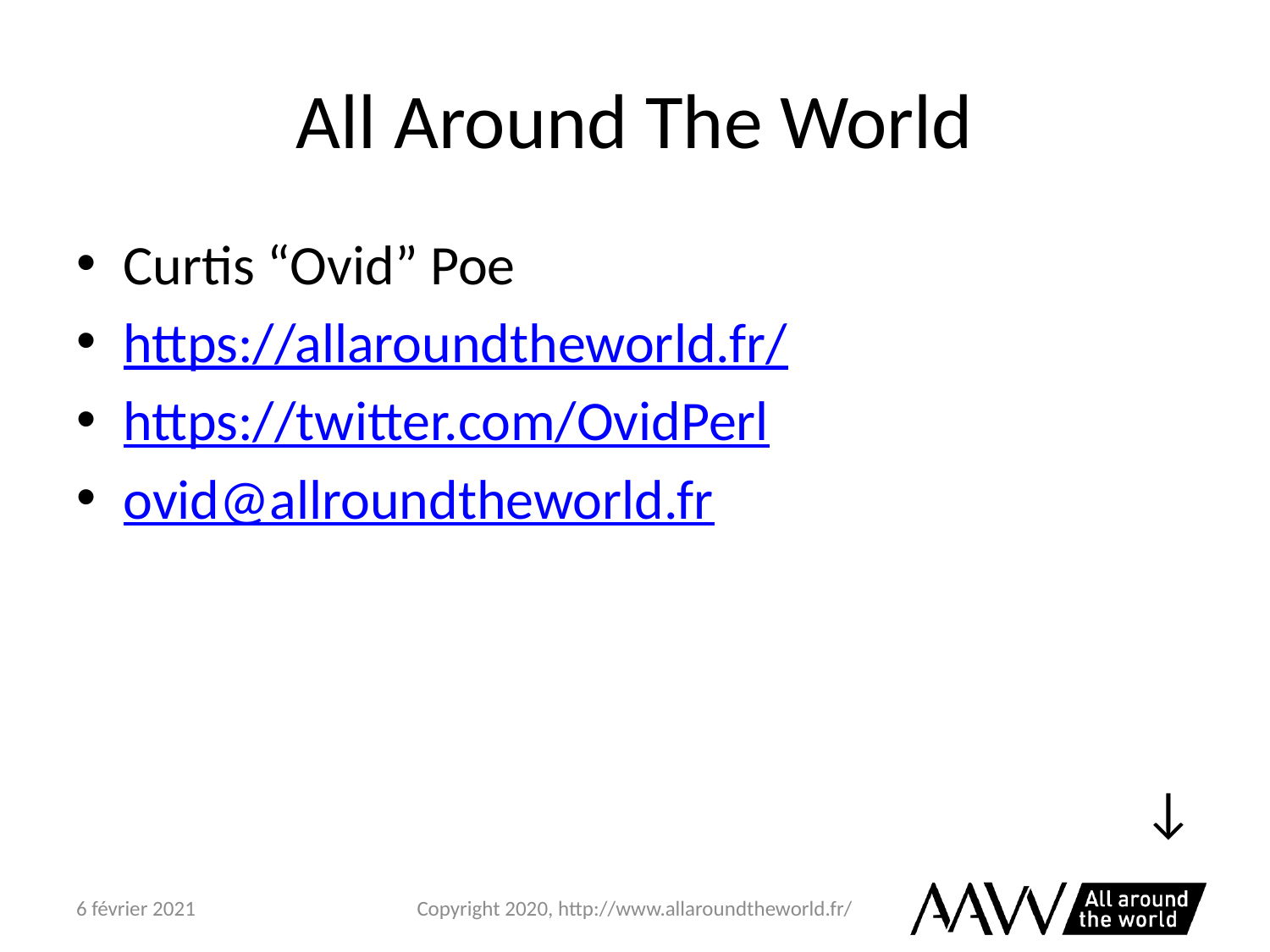

# All Around The World
Curtis “Ovid” Poe
https://allaroundtheworld.fr/
https://twitter.com/OvidPerl
ovid@allroundtheworld.fr

↓
6 février 2021
Copyright 2020, http://www.allaroundtheworld.fr/